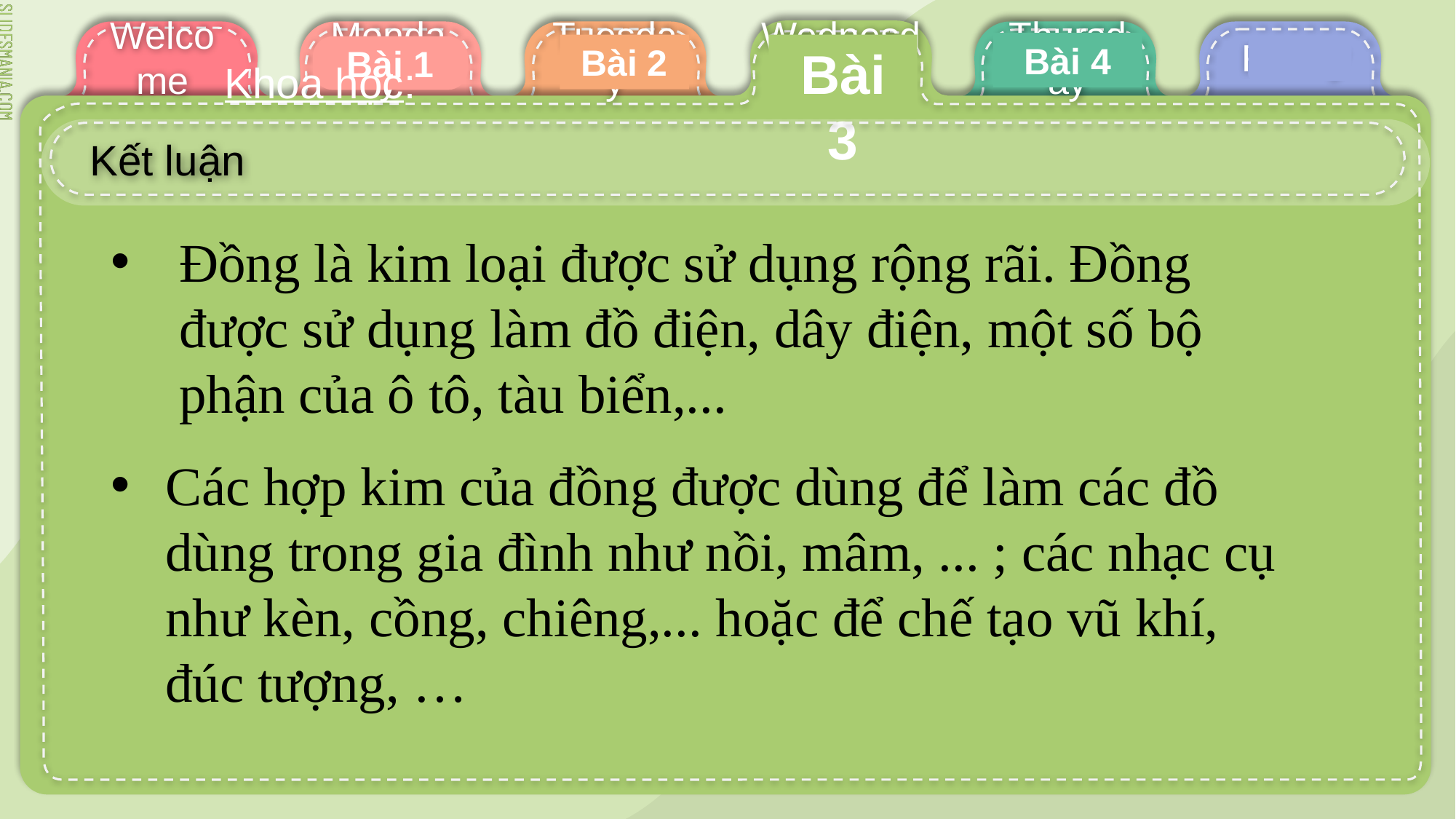

Bài 4
Bài 3
Bài 2

Bài 1
Khoa học:
# Kết luận

Đồng là kim loại được sử dụng rộng rãi. Đồng  được sử dụng làm đồ điện, dây điện, một số bộ phận của ô tô, tàu biển,...
Các hợp kim của đồng được dùng để làm các đồ dùng trong gia đình như nồi, mâm, ... ; các nhạc cụ như kèn, cồng, chiêng,... hoặc để chế tạo vũ khí, đúc tượng, …